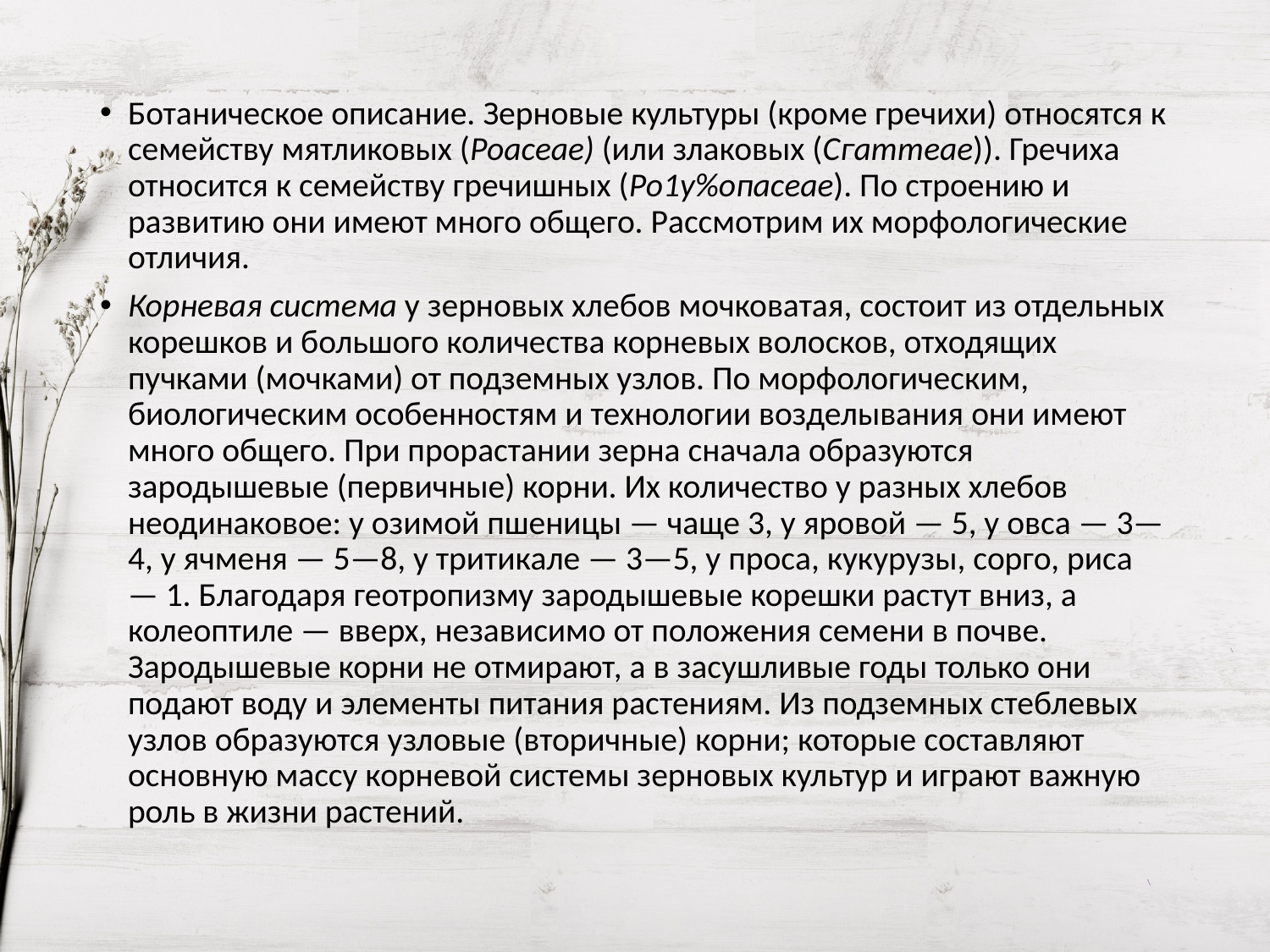

Ботаническое описание. Зерновые культуры (кроме гречихи) относятся к семейству мятликовых (Роасеае) (или злаковых (Сгаттеае)). Гречиха относится к семейству гречишных (Ро1у%опасеае). По строению и развитию они имеют много общего. Рассмотрим их морфологические отличия.
Корневая система у зерновых хлебов мочковатая, состоит из отдельных корешков и большого количества корневых волосков, отходящих пучками (мочками) от подземных узлов. По морфологическим, биологическим особенностям и технологии возделывания они имеют много общего. При прорастании зерна сначала образуются зародышевые (первичные) корни. Их количество у разных хлебов неодинаковое: у озимой пшеницы — чаще 3, у яровой — 5, у овса — 3—4, у ячменя — 5—8, у тритикале — 3—5, у проса, кукурузы, сорго, риса — 1. Благодаря геотропизму зародышевые корешки растут вниз, а колеоптиле — вверх, независимо от положения семени в почве. Зародышевые корни не отмирают, а в засушливые годы только они подают воду и элементы питания растениям. Из подземных стеблевых узлов образуются узловые (вторичные) корни; которые составляют основную массу корневой системы зерновых культур и играют важную роль в жизни растений.